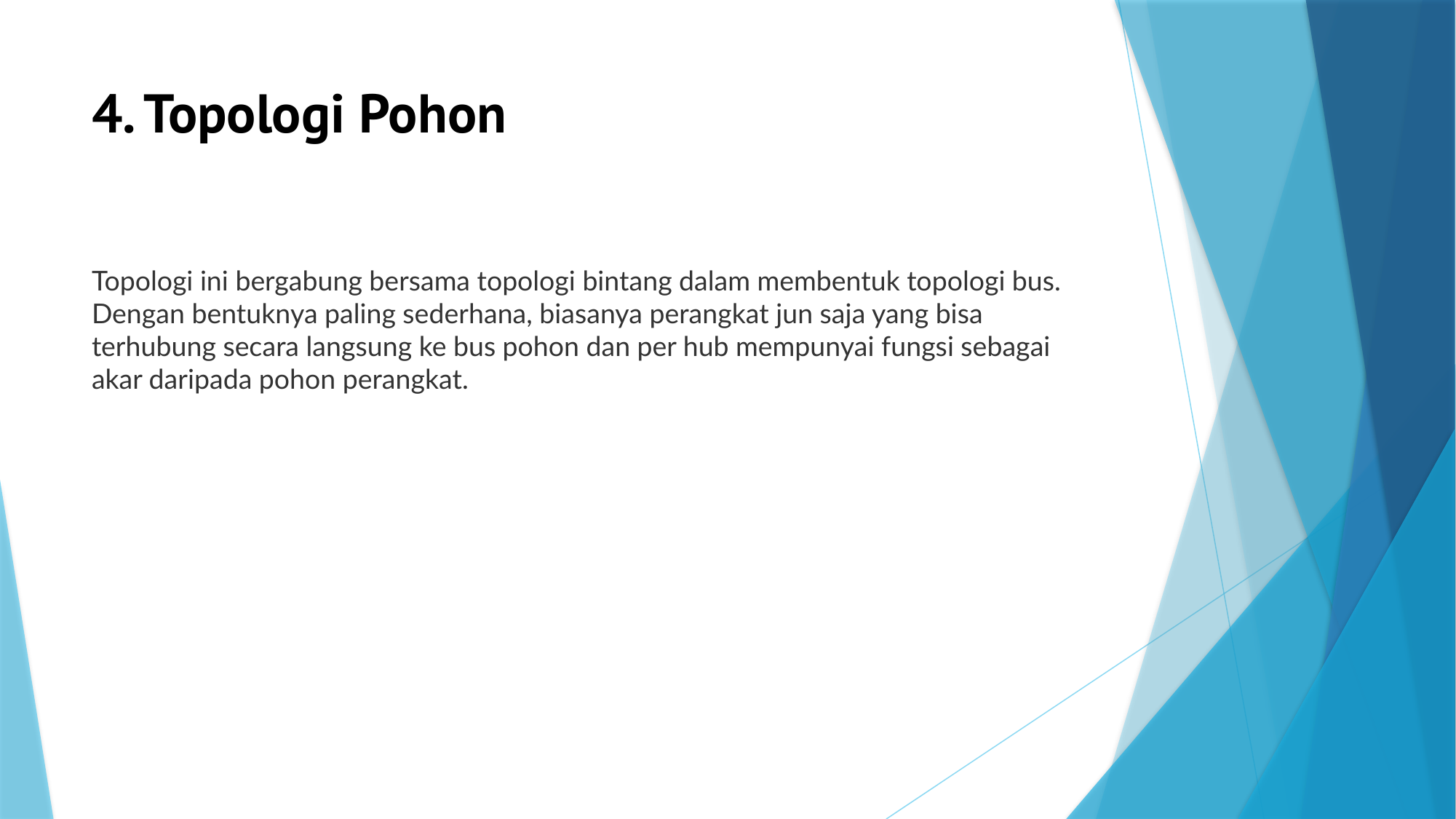

# 4. Topologi Pohon
Topologi ini bergabung bersama topologi bintang dalam membentuk topologi bus. Dengan bentuknya paling sederhana, biasanya perangkat jun saja yang bisa terhubung secara langsung ke bus pohon dan per hub mempunyai fungsi sebagai akar daripada pohon perangkat.